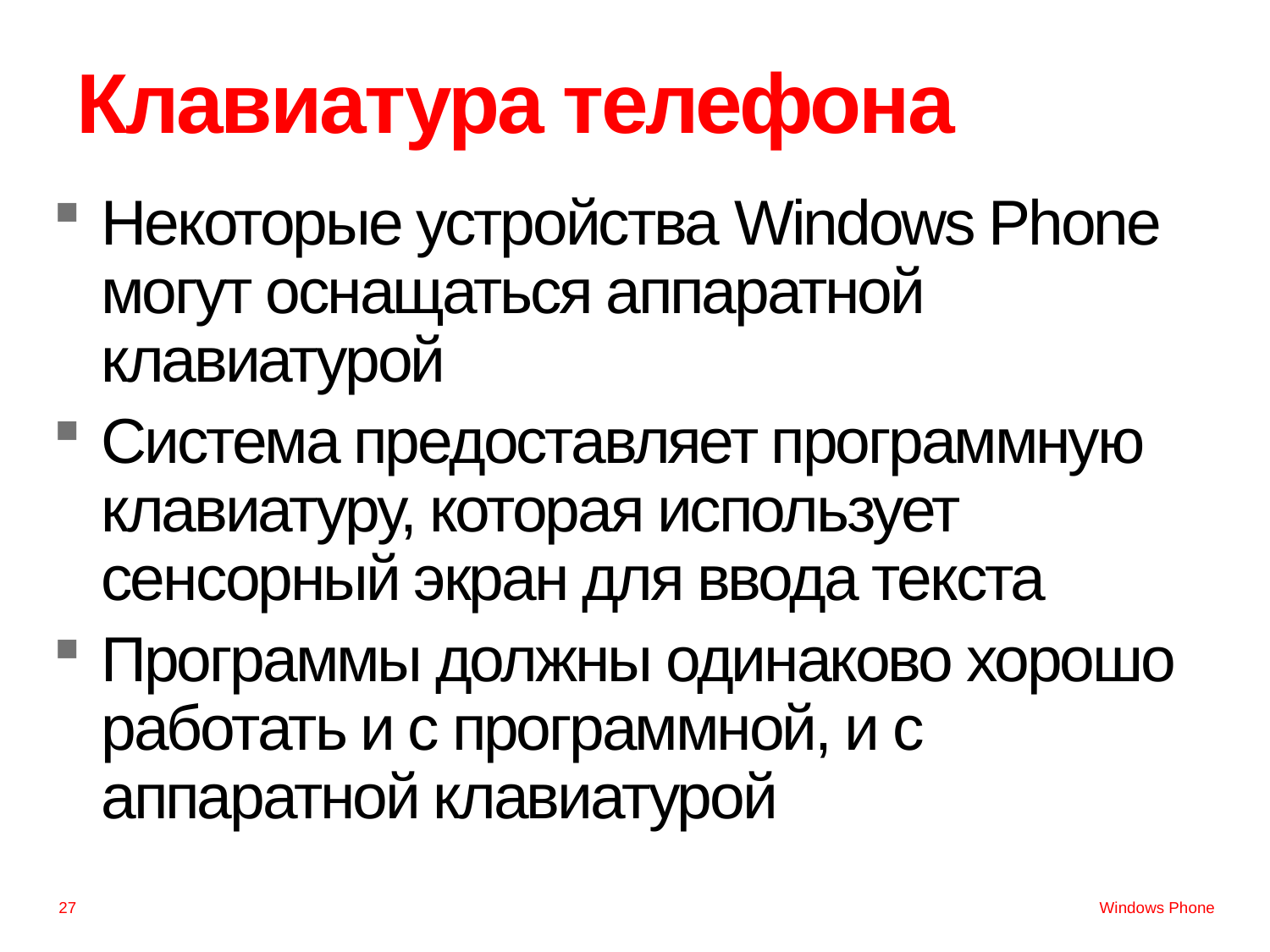

# Клавиатура телефона
Некоторые устройства Windows Phone могут оснащаться аппаратной клавиатурой
Система предоставляет программную клавиатуру, которая использует сенсорный экран для ввода текста
Программы должны одинаково хорошо работать и с программной, и с аппаратной клавиатурой
27